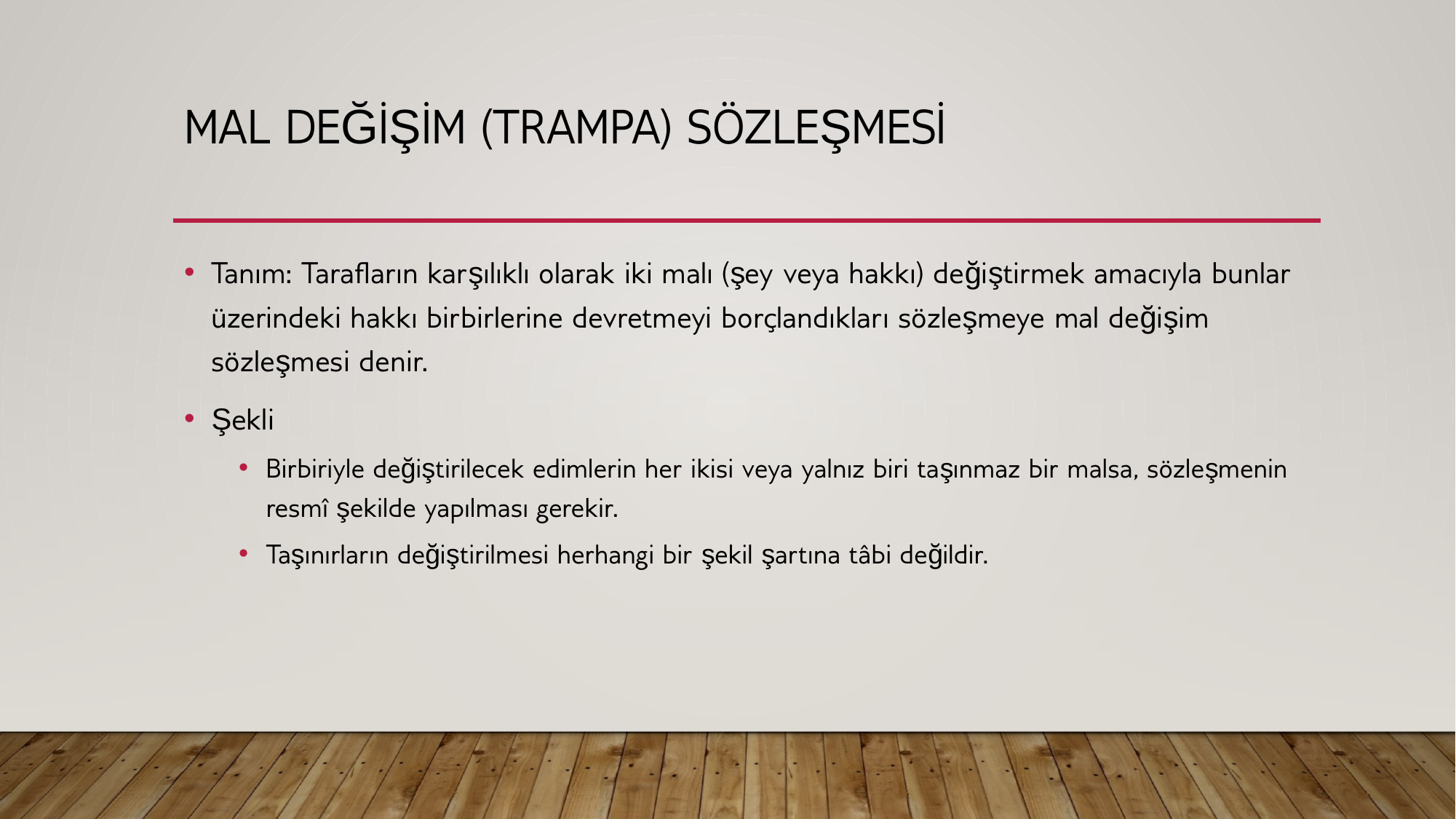

# MAL DEĞİŞİM (TRAMPA) SÖZLEŞMESİ
Tanım: Tarafların karşılıklı olarak iki malı (şey veya hakkı) değiştirmek amacıyla bunlar üzerindeki hakkı birbirlerine devretmeyi borçlandıkları sözleşmeye mal değişim sözleşmesi denir.
Şekli
Birbiriyle değiştirilecek edimlerin her ikisi veya yalnız biri taşınmaz bir malsa, sözleşmenin resmî şekilde yapılması gerekir.
Taşınırların değiştirilmesi herhangi bir şekil şartına tâbi değildir.